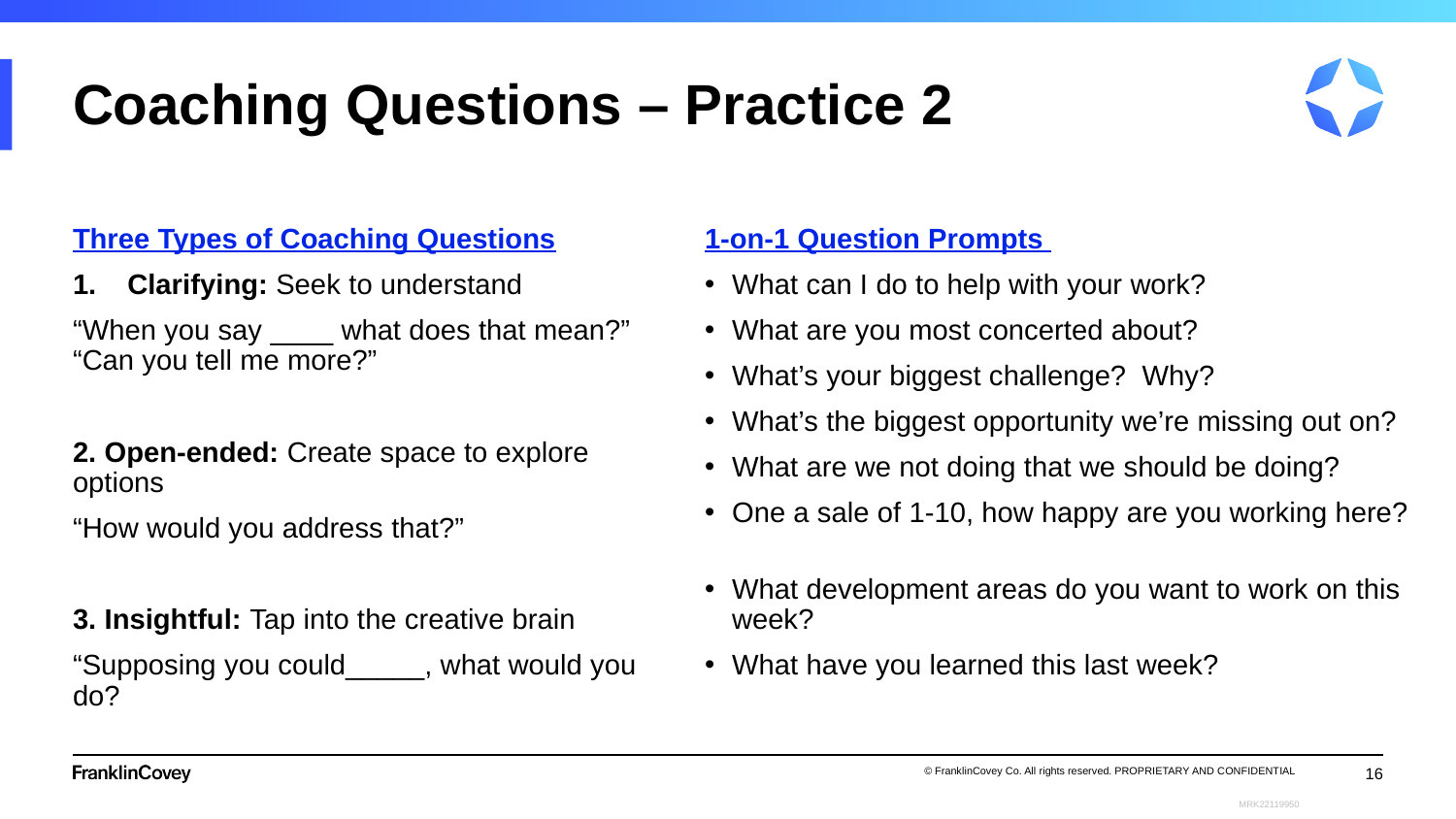

# Coaching Questions – Practice 2
Three Types of Coaching Questions
Clarifying: Seek to understand
“When you say ____ what does that mean?”  “Can you tell me more?”

2. Open-ended: Create space to explore options
“How would you address that?”

3. Insightful: Tap into the creative brain
“Supposing you could_____, what would you do?
1-on-1 Question Prompts
What can I do to help with your work?
What are you most concerted about?
What’s your biggest challenge?  Why?
What’s the biggest opportunity we’re missing out on?
What are we not doing that we should be doing?
One a sale of 1-10, how happy are you working here?
What development areas do you want to work on this week?
What have you learned this last week?
16